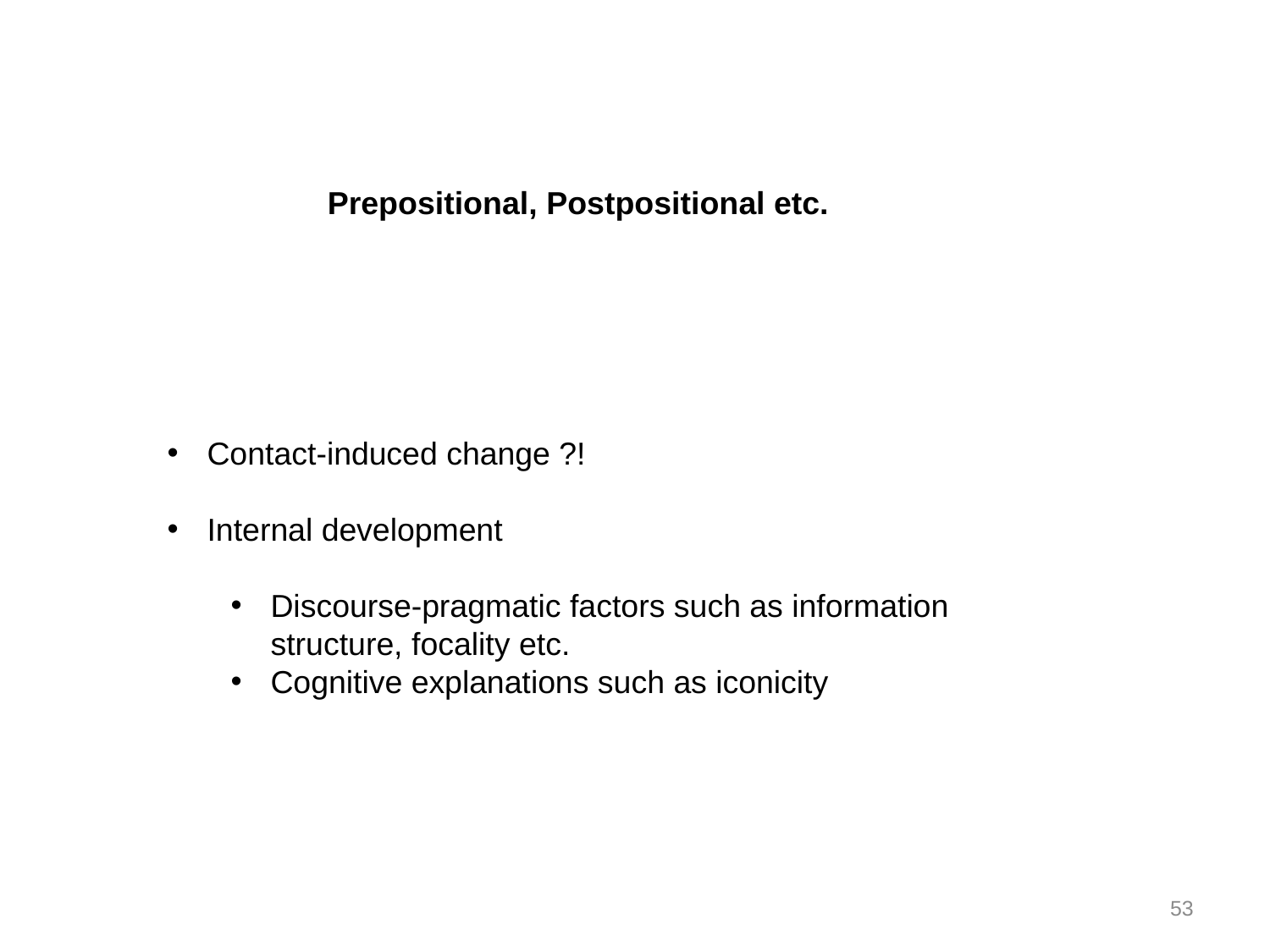

Prepositional, Postpositional etc.
Contact-induced change ?!

Internal development

Discourse-pragmatic factors such as information structure, focality etc.
Cognitive explanations such as iconicity
53